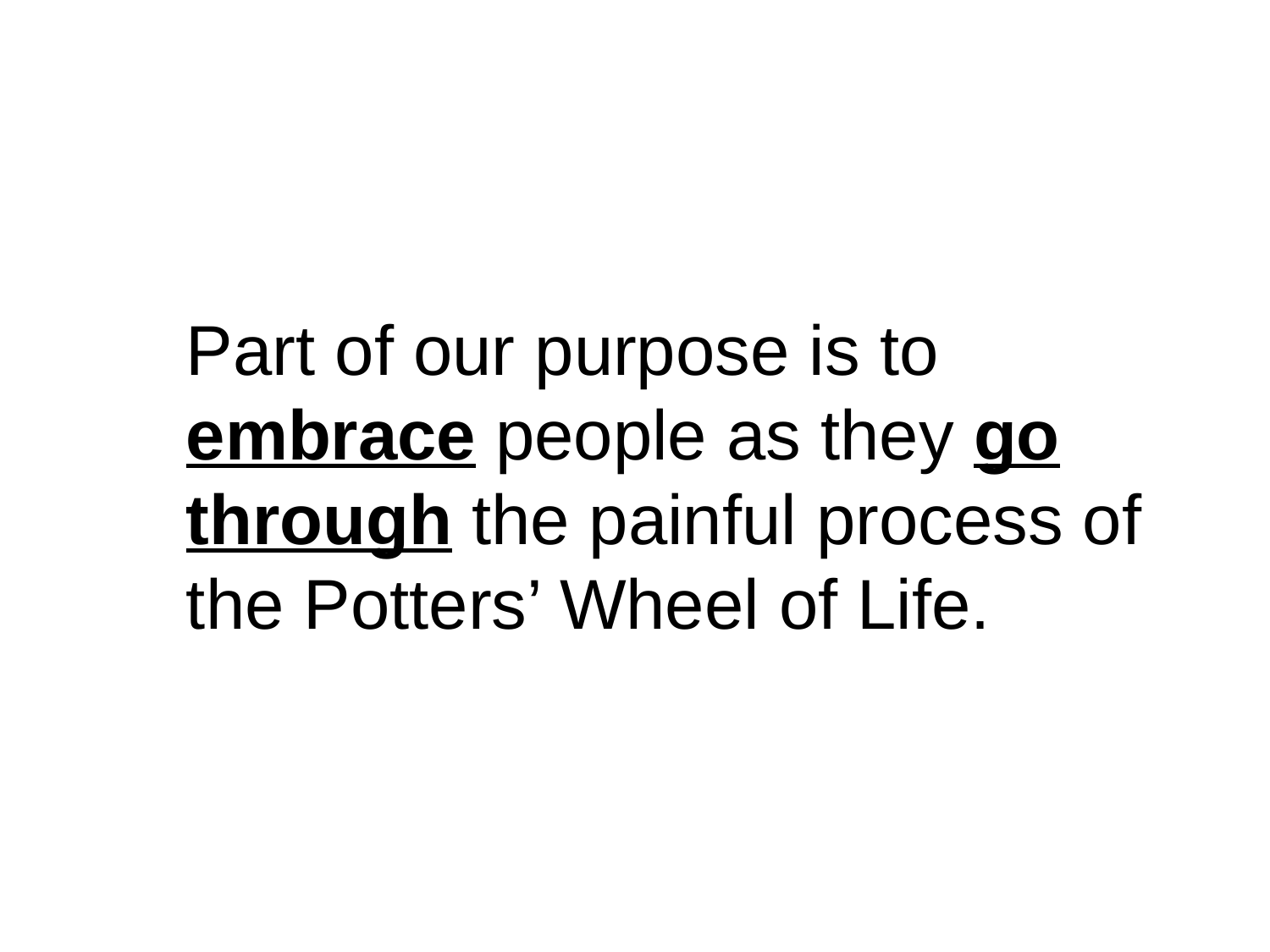

Part of our purpose is to embrace people as they go through the painful process of the Potters’ Wheel of Life.